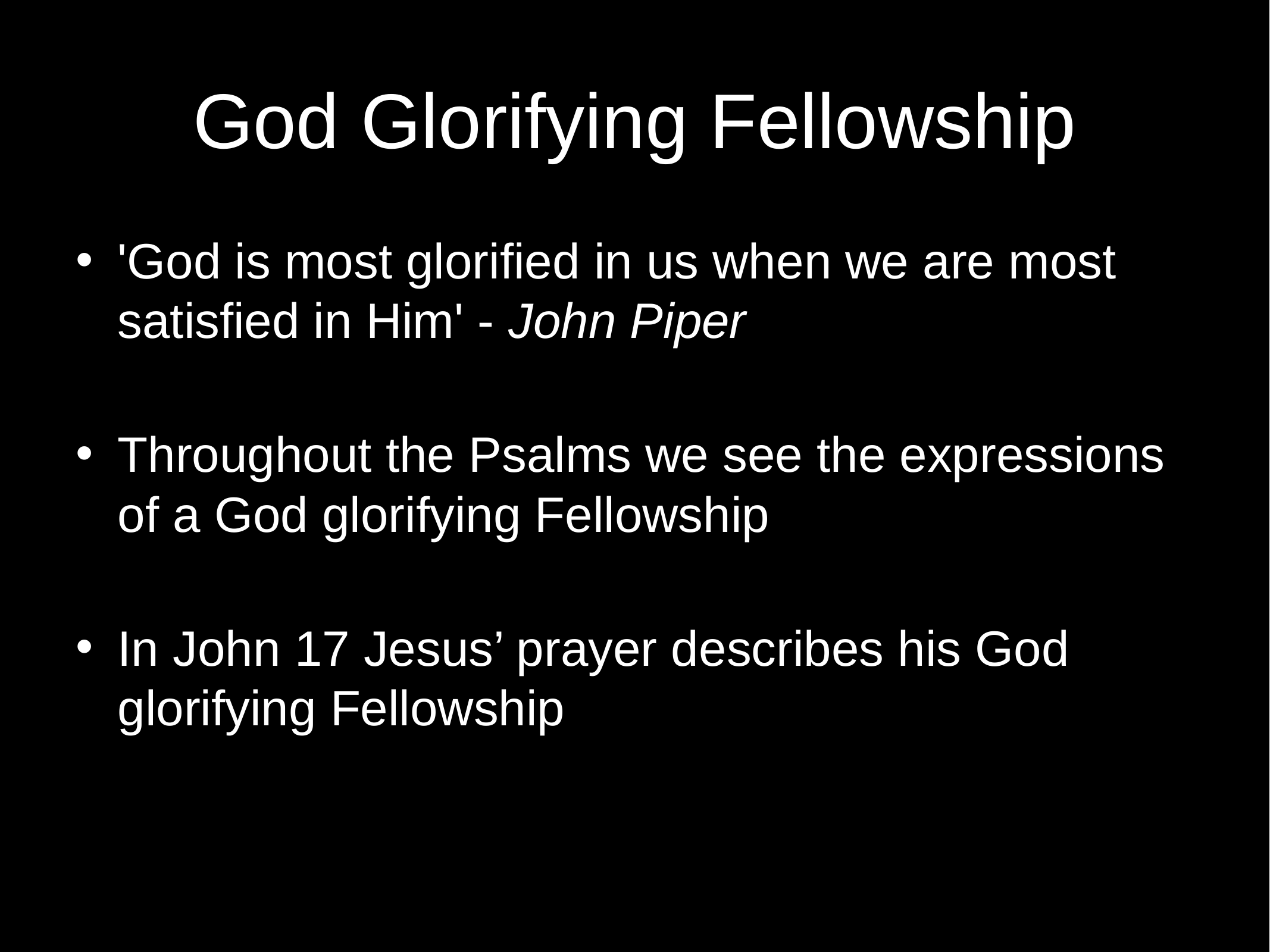

# God Glorifying Fellowship
'God is most glorified in us when we are most satisfied in Him' - John Piper

Throughout the Psalms we see the expressions of a God glorifying Fellowship

In John 17 Jesus’ prayer describes his God glorifying Fellowship